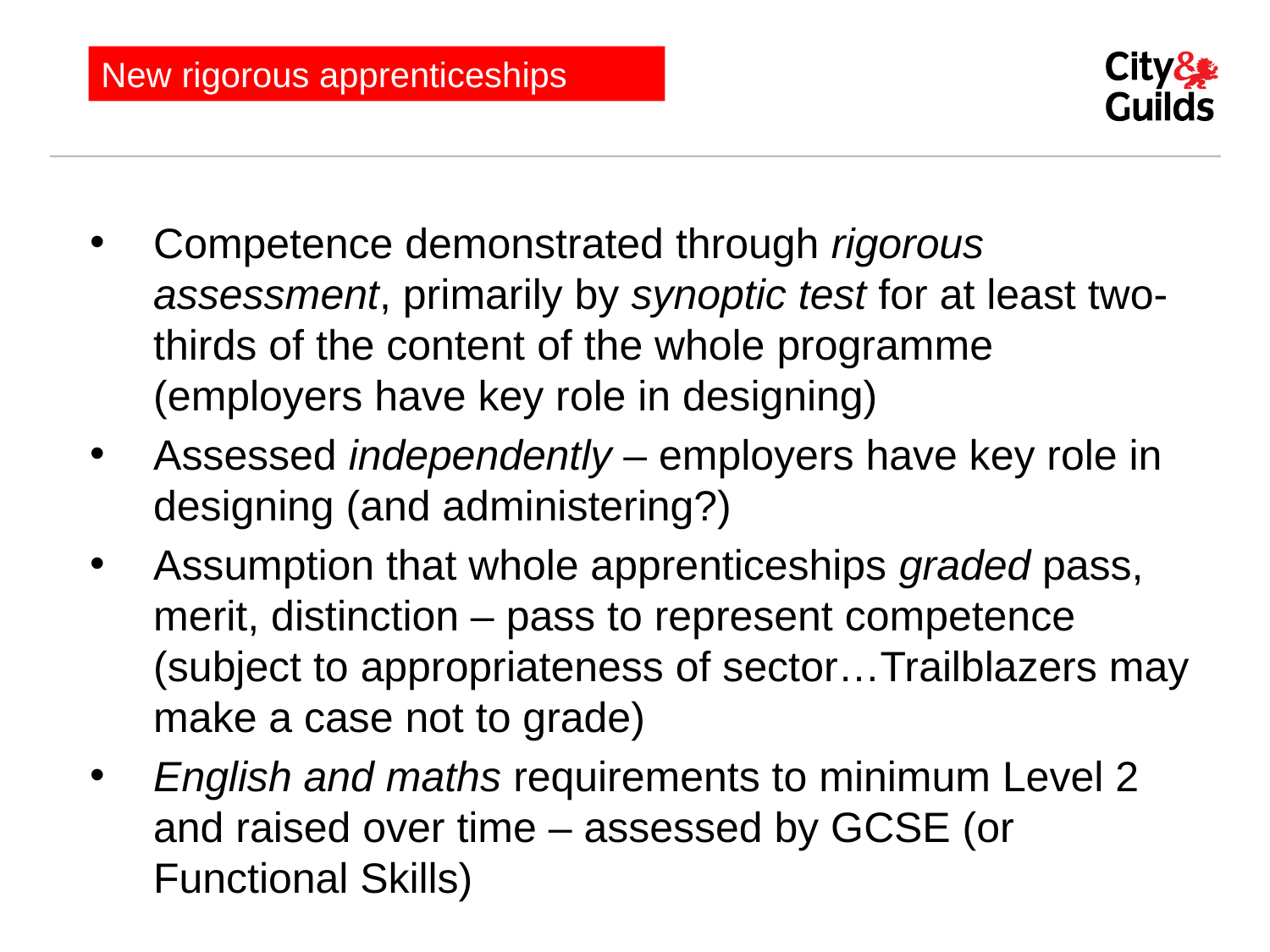

New rigorous apprenticeships
Competence demonstrated through rigorous assessment, primarily by synoptic test for at least two-thirds of the content of the whole programme (employers have key role in designing)
Assessed independently – employers have key role in designing (and administering?)
Assumption that whole apprenticeships graded pass, merit, distinction – pass to represent competence (subject to appropriateness of sector…Trailblazers may make a case not to grade)
English and maths requirements to minimum Level 2  and raised over time – assessed by GCSE (or Functional Skills)